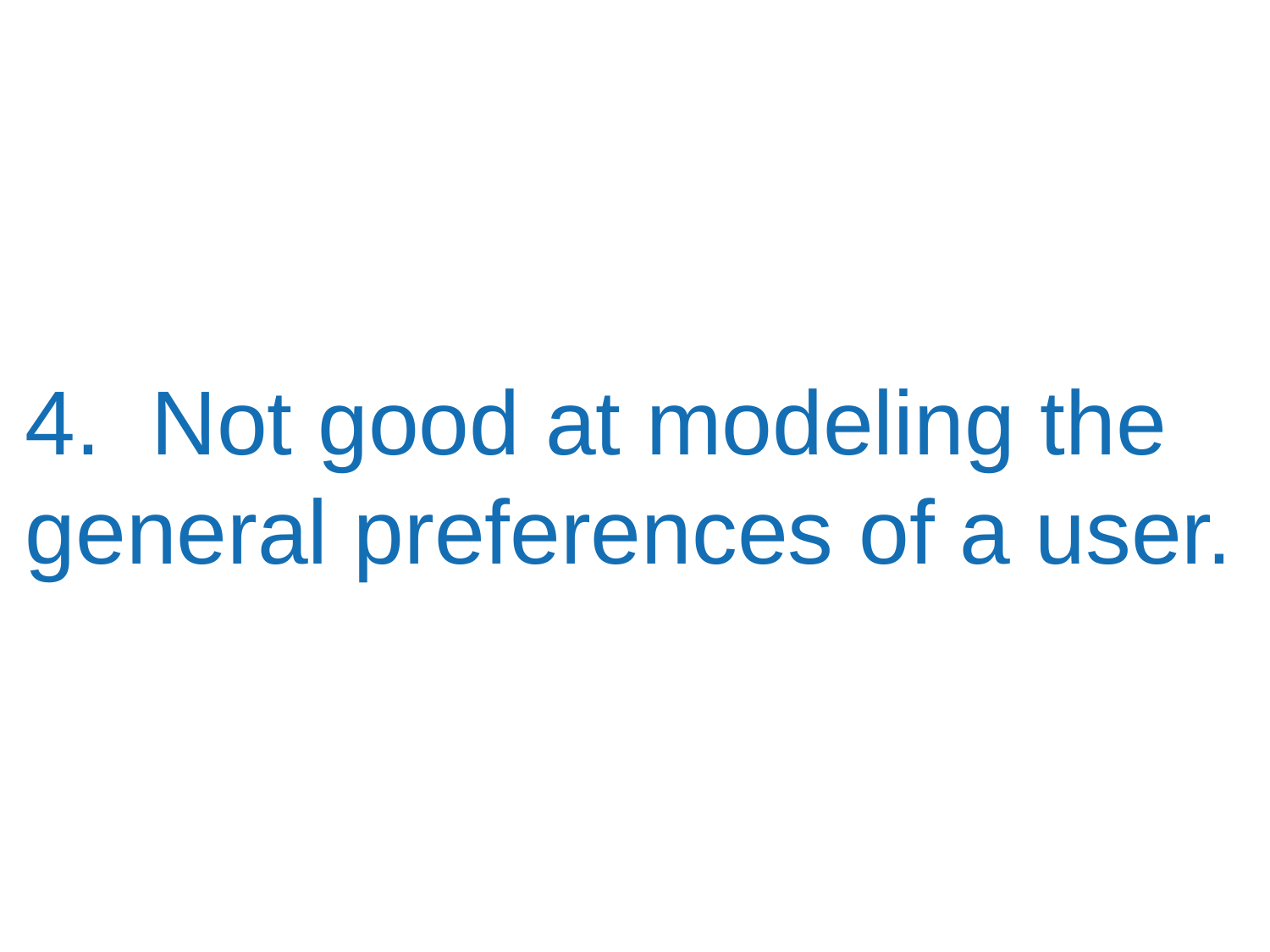

4.  Not good at modeling the general preferences of a user.